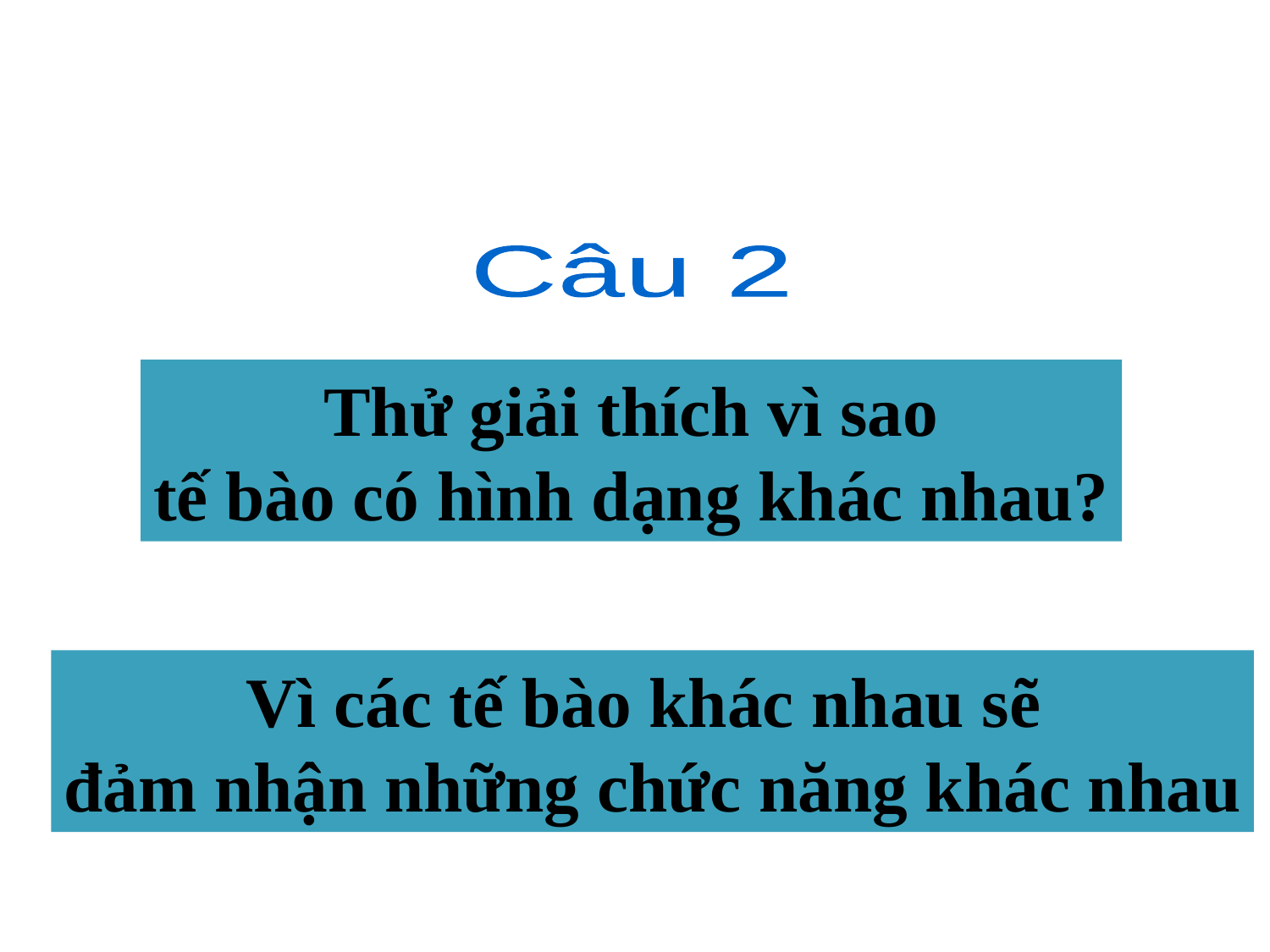

Câu 2
Thử giải thích vì sao
tế bào có hình dạng khác nhau?
Vì các tế bào khác nhau sẽ
đảm nhận những chức năng khác nhau